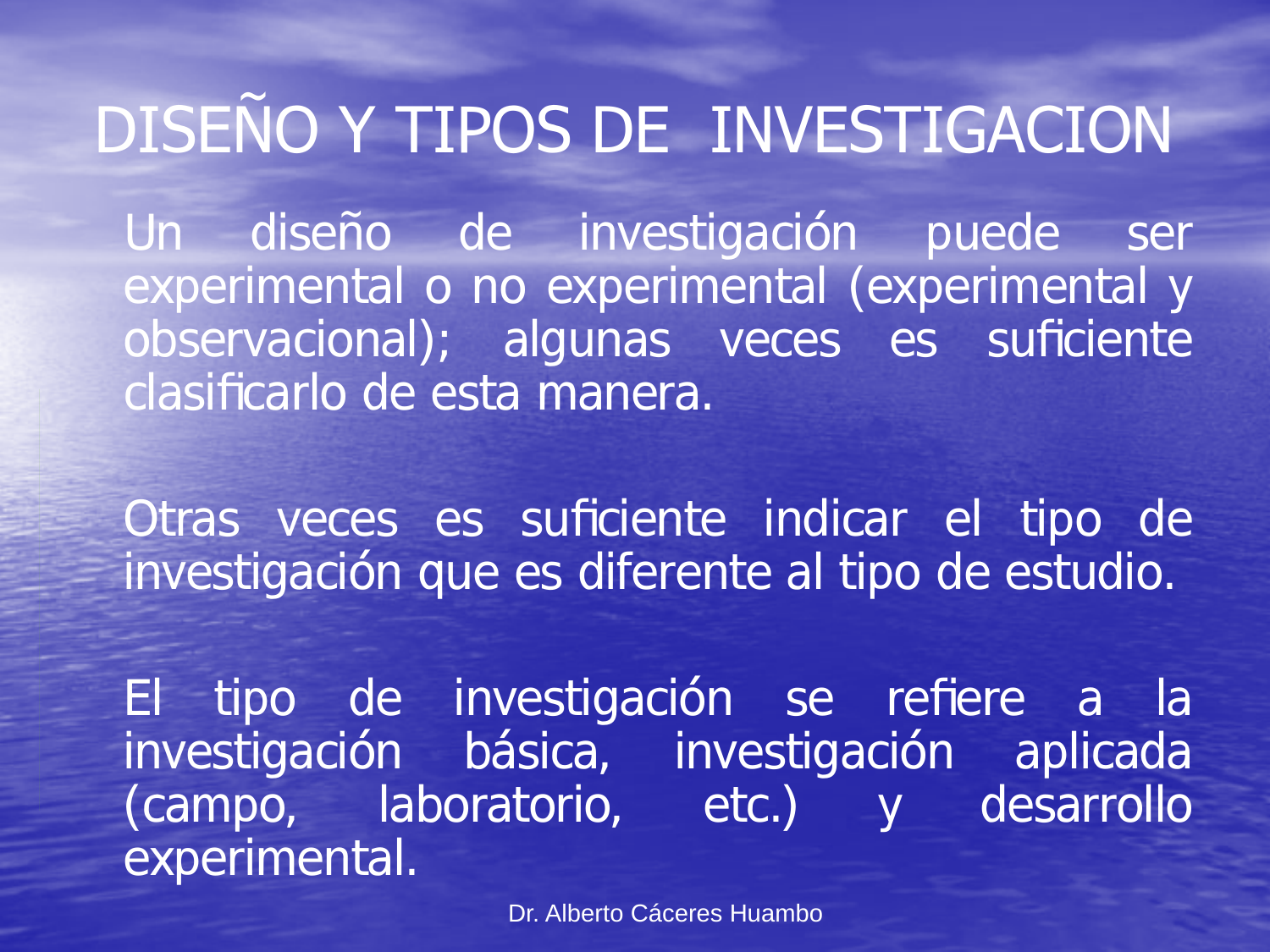

DISEÑO Y TIPOS DE  INVESTIGACION
	Un diseño de investigación puede ser experimental o no experimental (experimental y observacional); algunas veces es suficiente clasificarlo de esta manera.

	Otras veces es suficiente indicar el tipo de investigación que es diferente al tipo de estudio.

	El tipo de investigación se refiere a la investigación básica, investigación aplicada (campo, laboratorio, etc.) y desarrollo experimental.
Dr. Alberto Cáceres Huambo